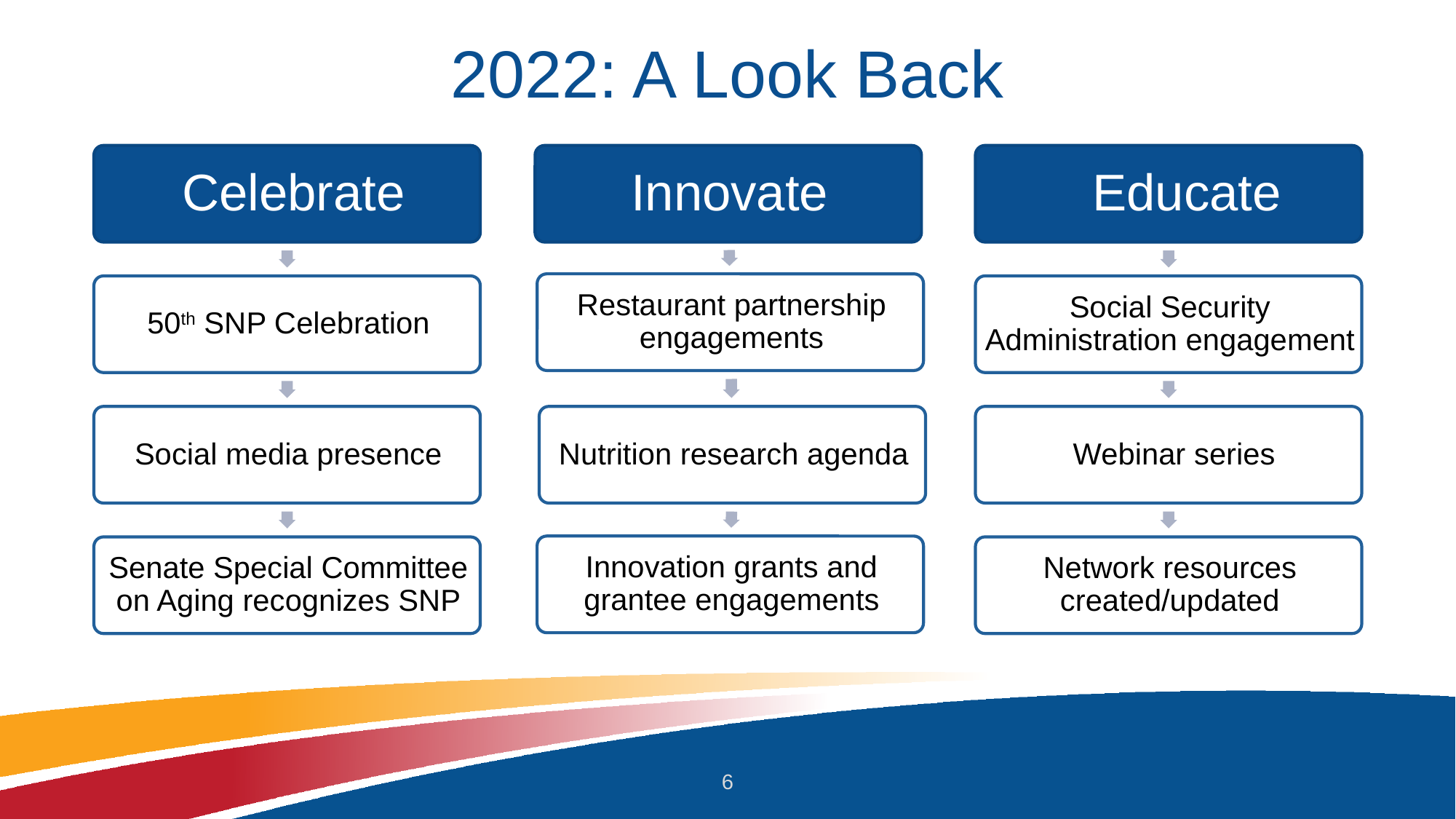

# 2022: A Look Back
    Celebrate
50th SNP Celebration
Social media presence
Senate Special Committee on Aging recognizes SNP
      Educate
Social Security Administration engagement
 Webinar series
Network resources created/updated
Innovate
Restaurant partnership engagements
Nutrition research agenda
Innovation grants and grantee engagements
6